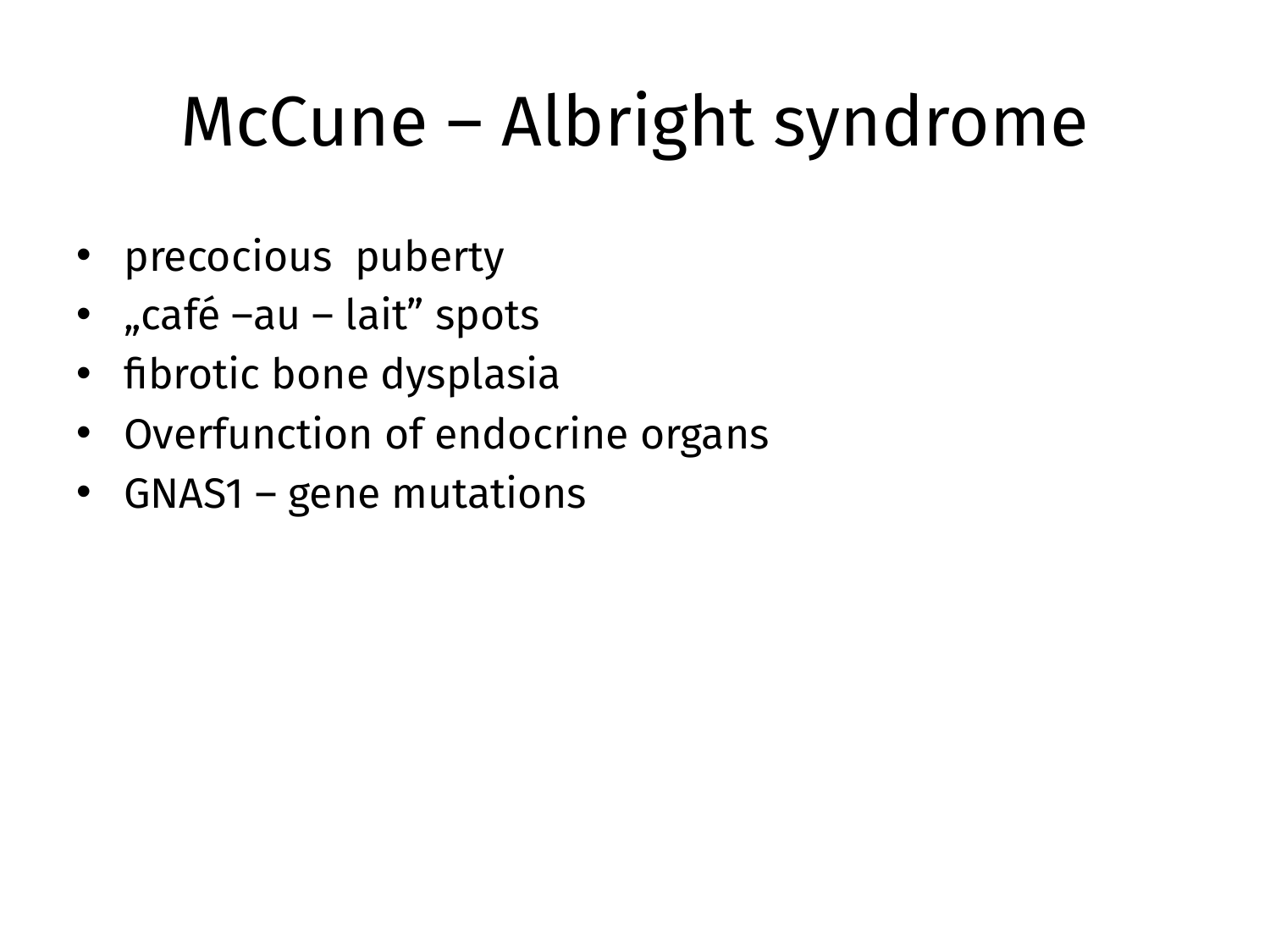

# McCune – Albright syndrome
precocious  puberty
„café –au – lait” spots
fibrotic bone dysplasia
Overfunction of endocrine organs
GNAS1 – gene mutations